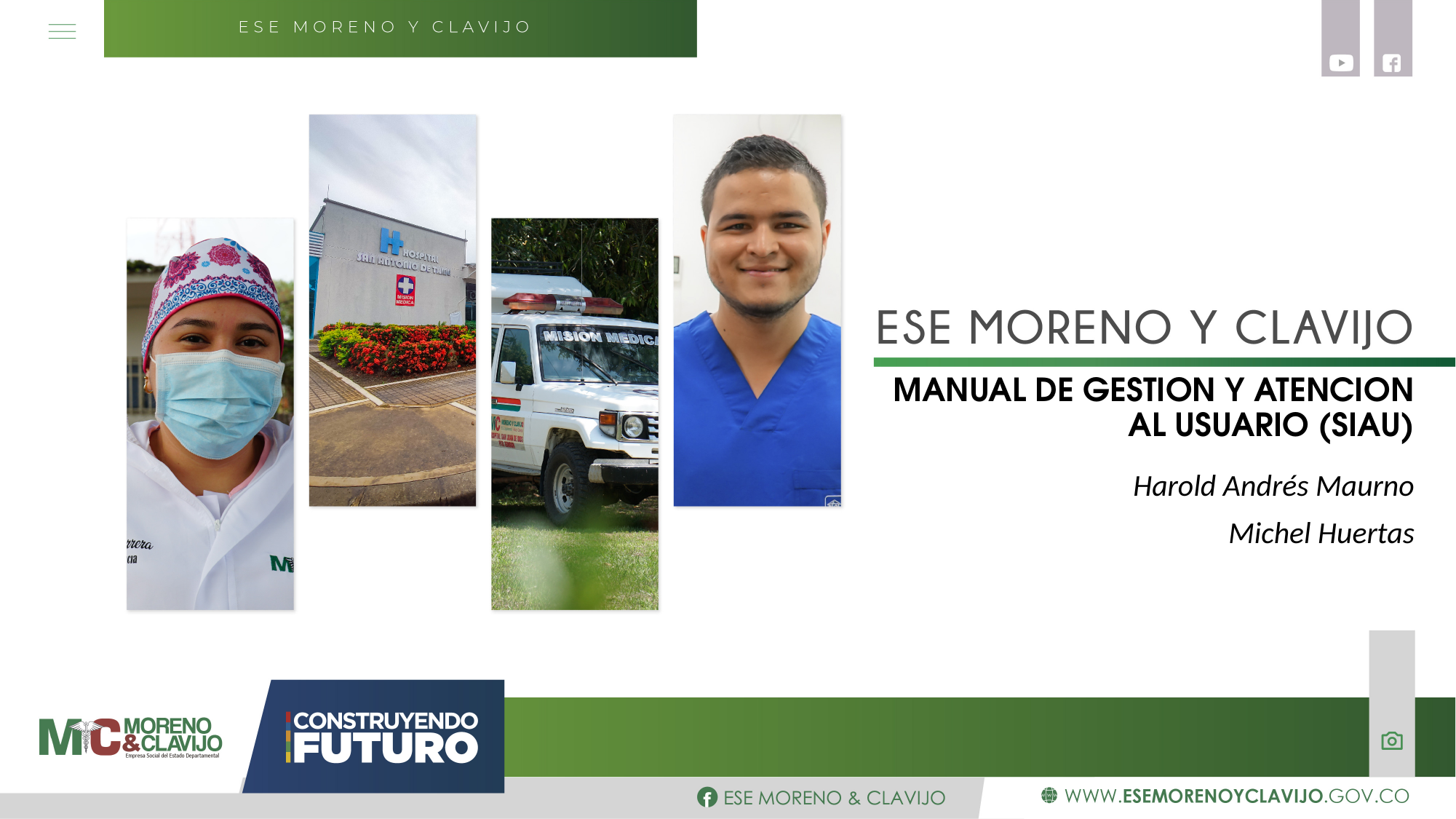

# MANUAL DE GESTION Y ATENCION AL USUARIO (SIAU)
Harold Andrés Maurno
Michel Huertas